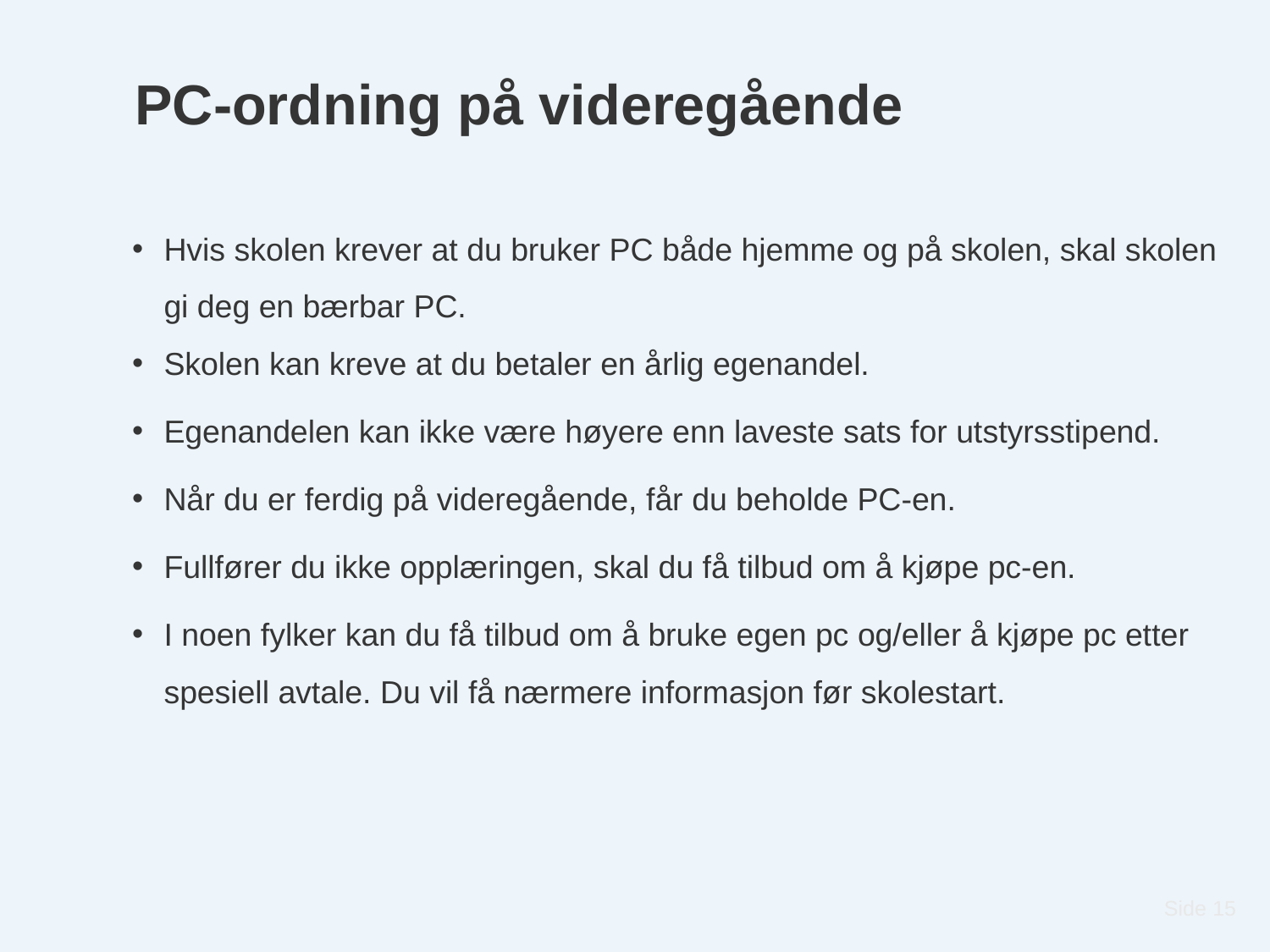

# PC-ordning på videregående
Hvis skolen krever at du bruker PC både hjemme og på skolen, skal skolen gi deg en bærbar PC.
Skolen kan kreve at du betaler en årlig egenandel.
Egenandelen kan ikke være høyere enn laveste sats for utstyrsstipend.
Når du er ferdig på videregående, får du beholde PC-en.
Fullfører du ikke opplæringen, skal du få tilbud om å kjøpe pc-en.
I noen fylker kan du få tilbud om å bruke egen pc og/eller å kjøpe pc etter spesiell avtale. Du vil få nærmere informasjon før skolestart.

Side 15